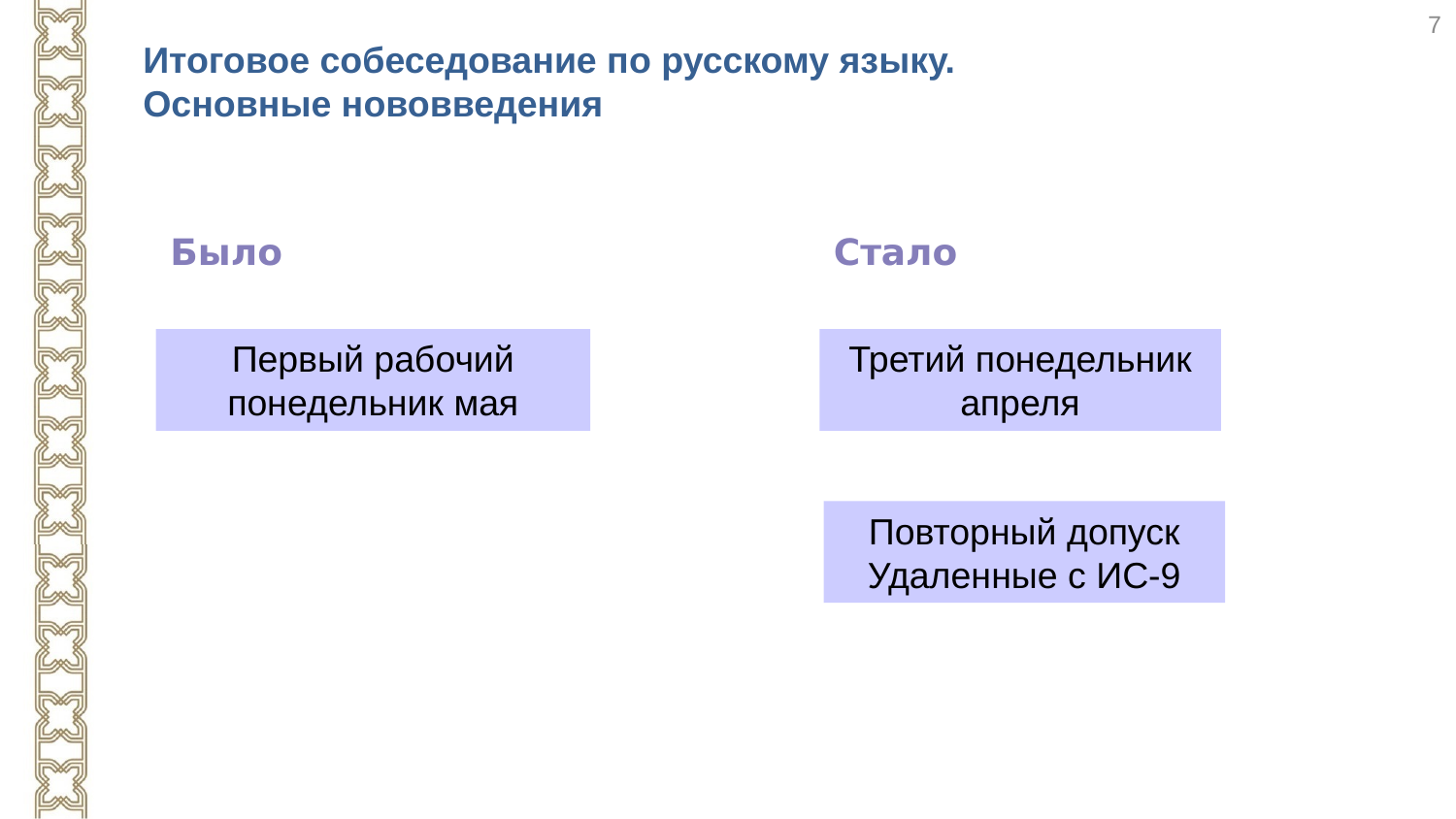

7
Итоговое собеседование по русскому языку.
Основные нововведения
Было
Стало
Первый рабочий понедельник мая
Третий понедельник апреля
Повторный допуск
Удаленные с ИС-9